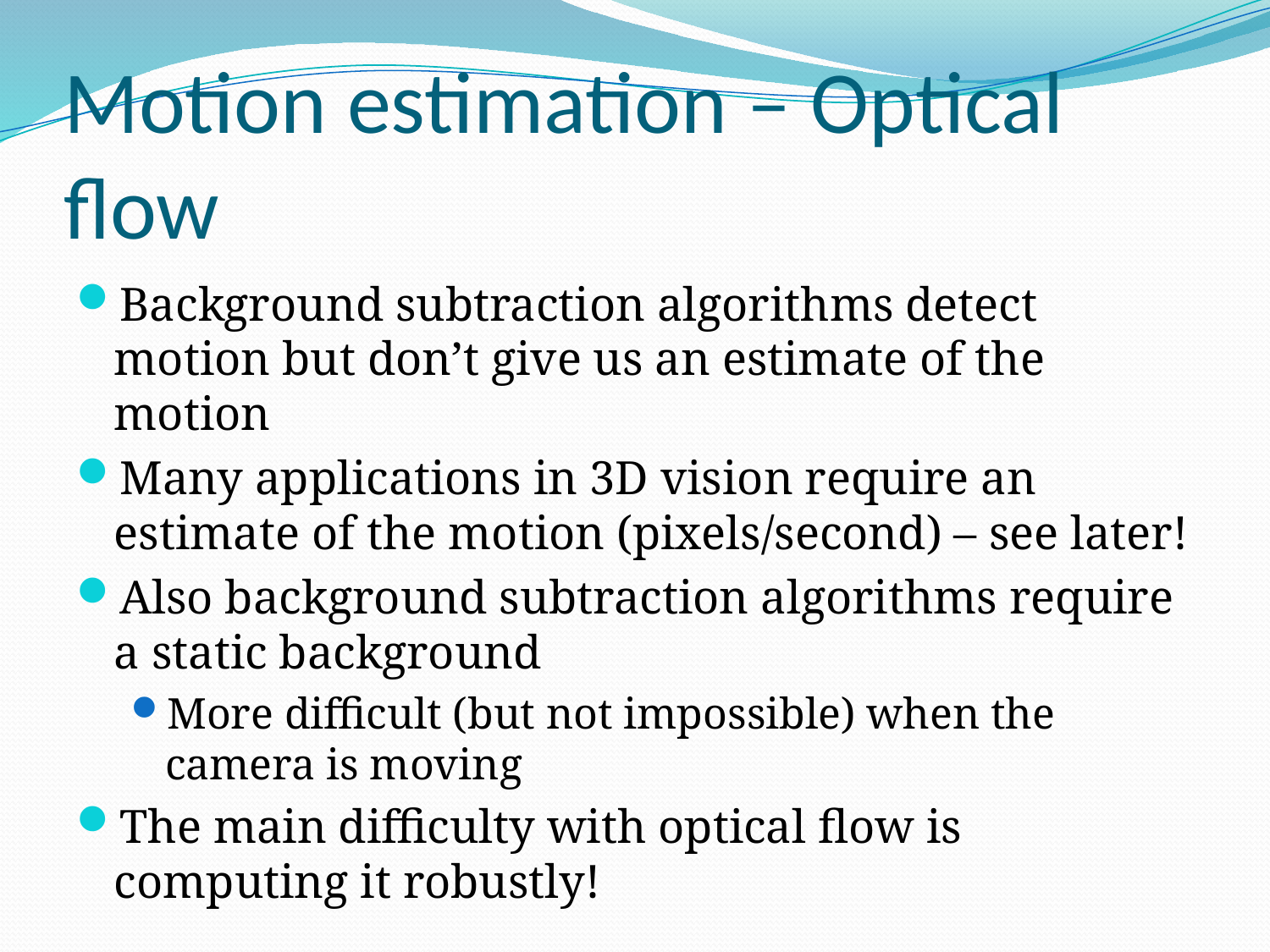

# Motion estimation – Optical flow
Background subtraction algorithms detect motion but don’t give us an estimate of the motion
Many applications in 3D vision require an estimate of the motion (pixels/second) – see later!
Also background subtraction algorithms require a static background
More difficult (but not impossible) when the camera is moving
The main difficulty with optical flow is computing it robustly!